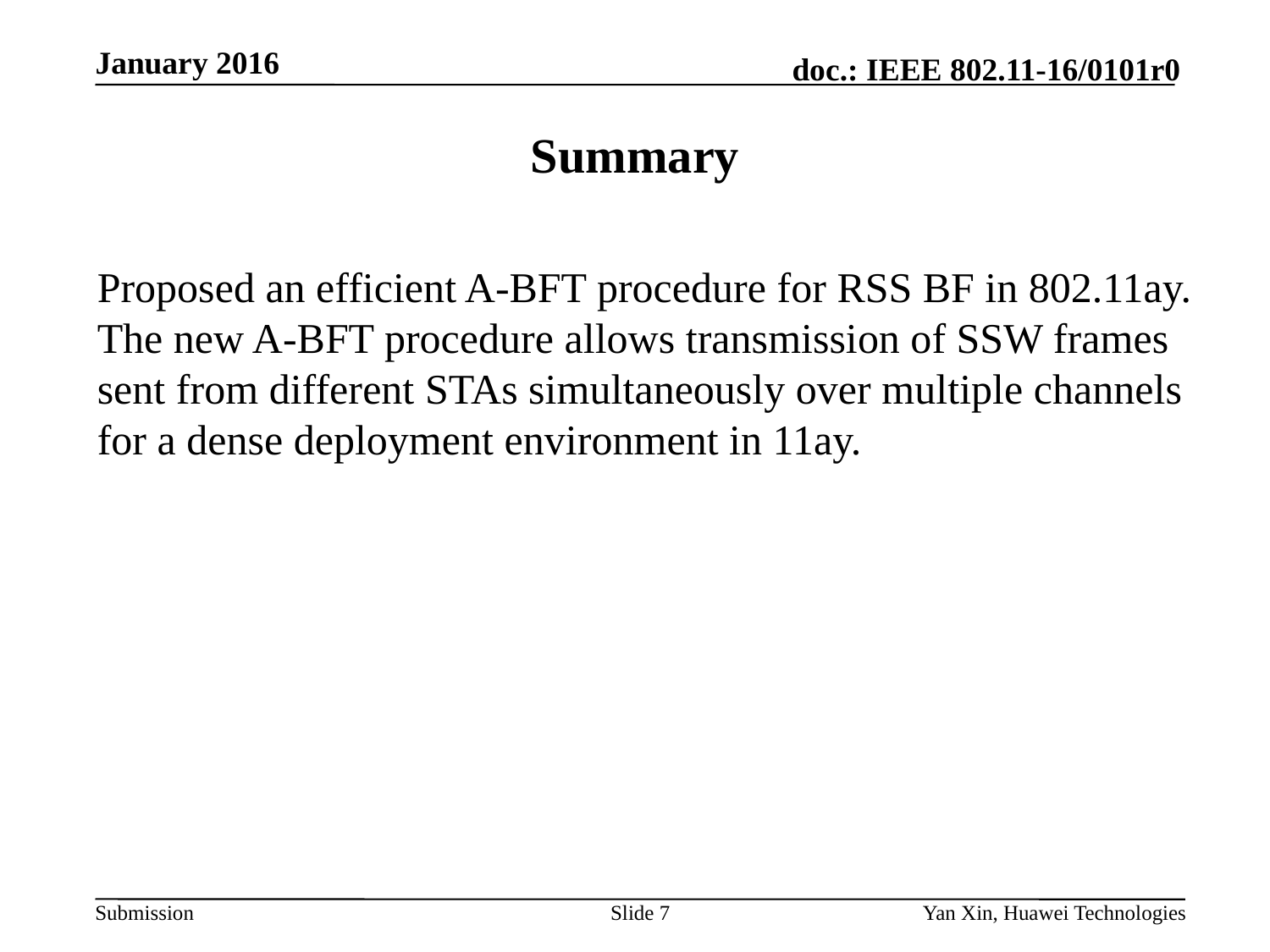

# Summary
Proposed an efficient A-BFT procedure for RSS BF in 802.11ay. The new A-BFT procedure allows transmission of SSW frames sent from different STAs simultaneously over multiple channels for a dense deployment environment in 11ay.
Slide 7
Yan Xin, Huawei Technologies